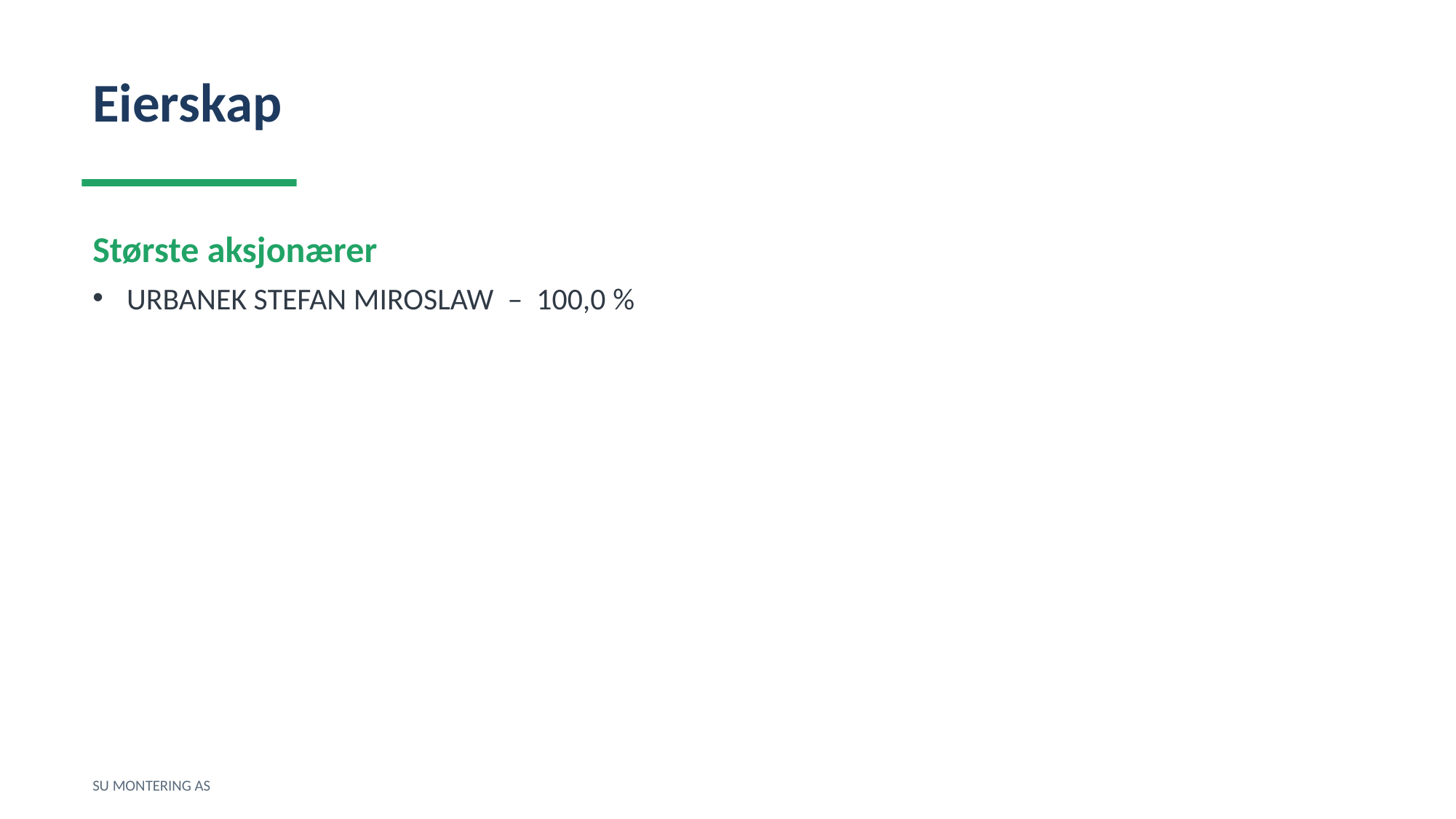

Eierskap

Største aksjonærer
URBANEK STEFAN MIROSLAW  –  100,0 %
SU MONTERING AS